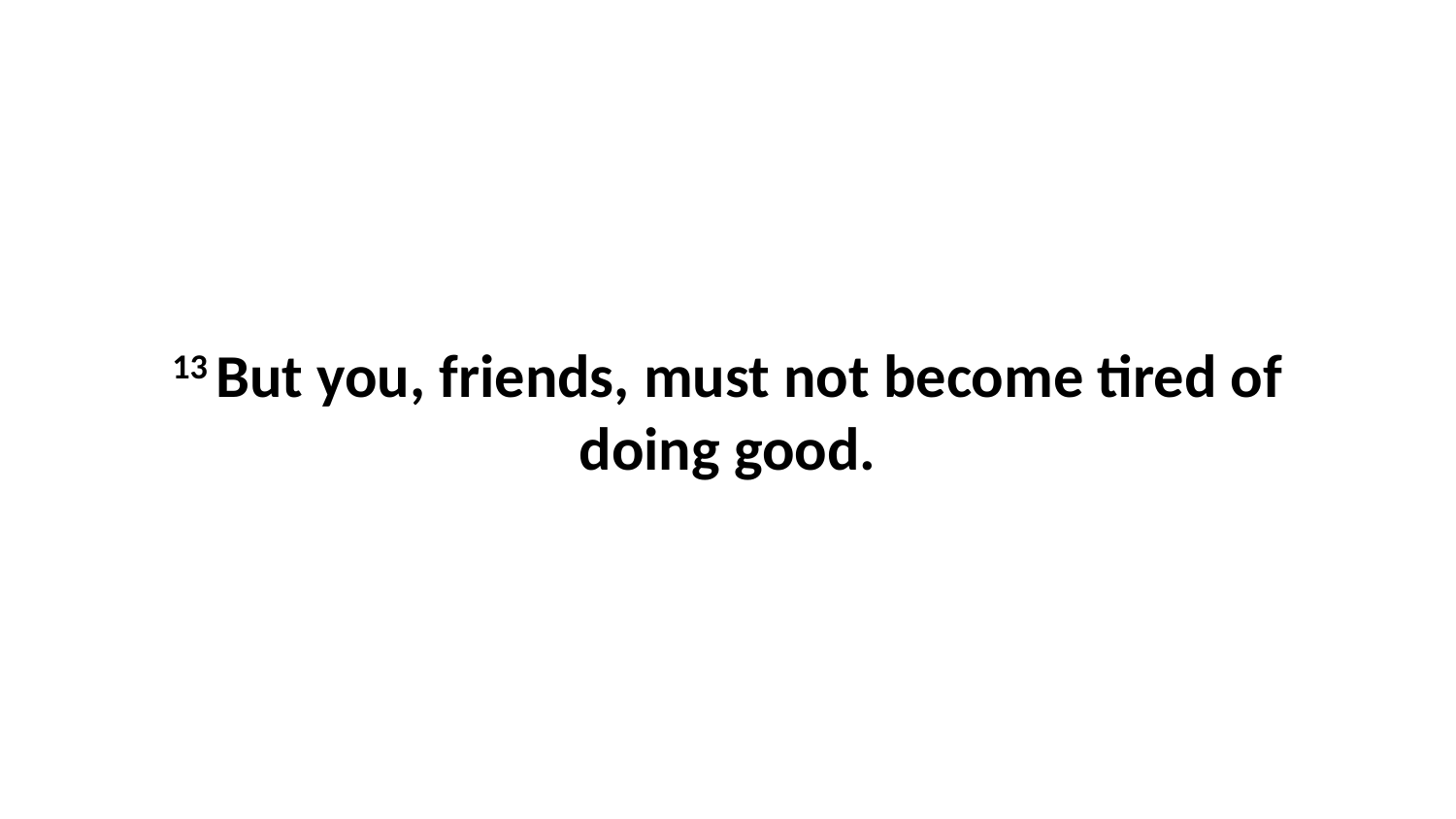

13 But you, friends, must not become tired of doing good.